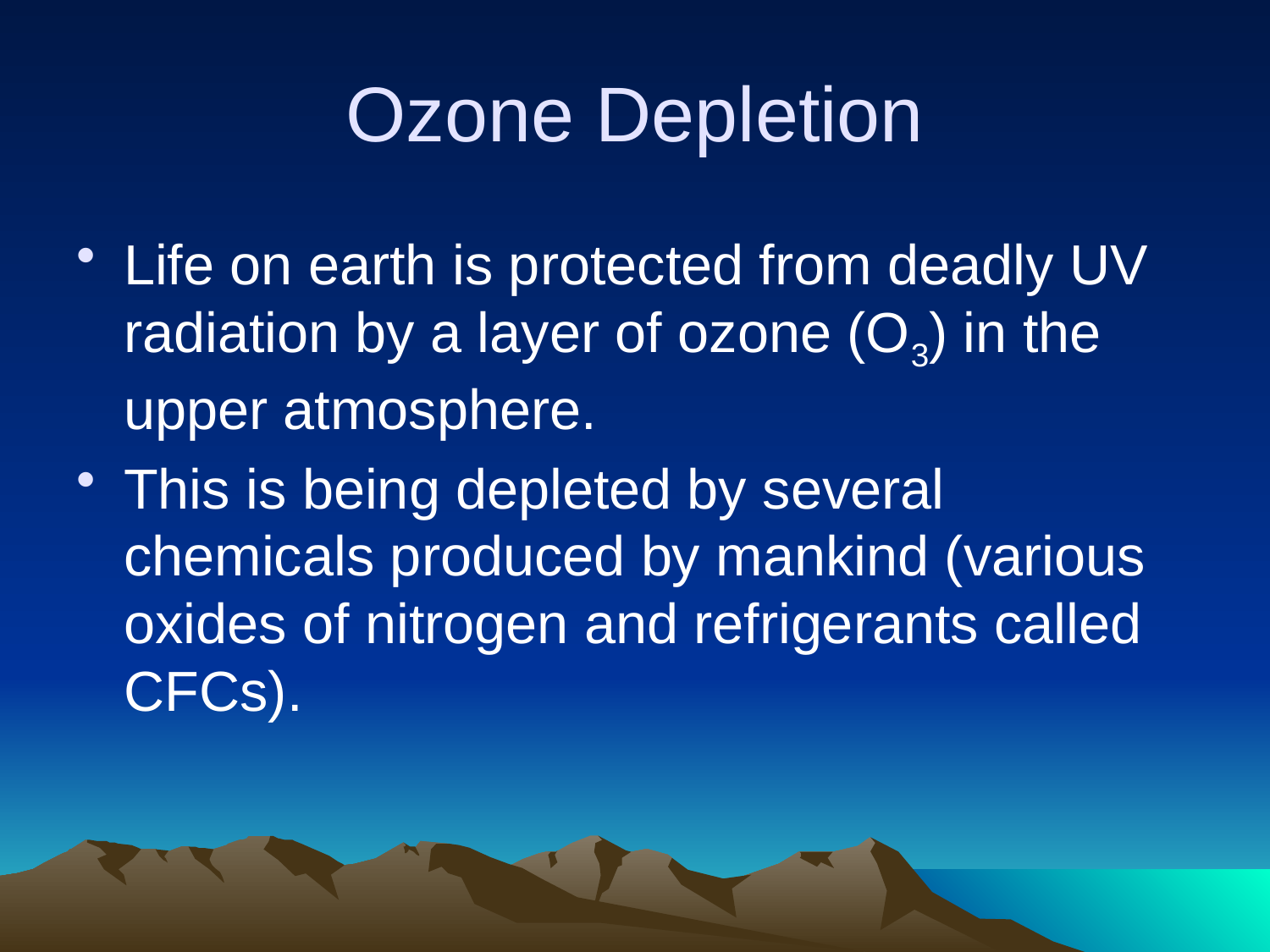

# Ozone Depletion
Life on earth is protected from deadly UV radiation by a layer of ozone (O3) in the upper atmosphere.
This is being depleted by several chemicals produced by mankind (various oxides of nitrogen and refrigerants called CFCs).